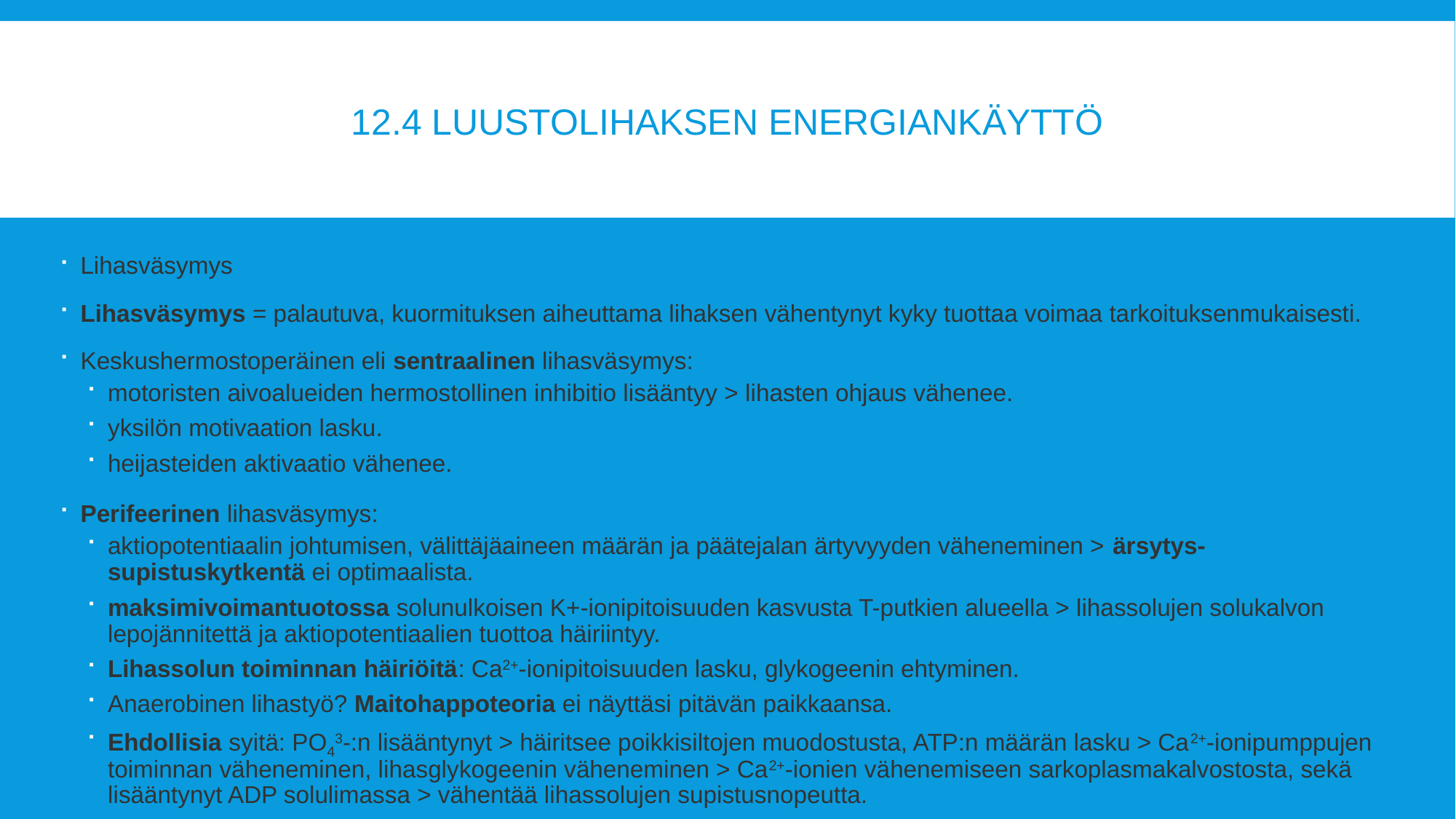

# 12.4 Luustolihaksen energiankäyttö
Lihasväsymys
Lihasväsymys = palautuva, kuormituksen aiheuttama lihaksen vähentynyt kyky tuottaa voimaa tarkoituksenmukaisesti.
Keskushermostoperäinen eli sentraalinen lihasväsymys:
motoristen aivoalueiden hermostollinen inhibitio lisääntyy > lihasten ohjaus vähenee.
yksilön motivaation lasku.
heijasteiden aktivaatio vähenee.
Perifeerinen lihasväsymys:
aktiopotentiaalin johtumisen, välittäjäaineen määrän ja päätejalan ärtyvyyden väheneminen > ärsytys-supistuskytkentä ei optimaalista.
maksimivoimantuotossa solunulkoisen K+-ionipitoisuuden kasvusta T-putkien alueella > lihassolujen solukalvon lepojännitettä ja aktiopotentiaalien tuottoa häiriintyy.
Lihassolun toiminnan häiriöitä: Ca2+-ionipitoisuuden lasku, glykogeenin ehtyminen.
Anaerobinen lihastyö? Maitohappoteoria ei näyttäsi pitävän paikkaansa.
Ehdollisia syitä: PO43-:n lisääntynyt > häiritsee poikkisiltojen muodostusta, ATP:n määrän lasku > Ca2+-ionipumppujen toiminnan väheneminen, lihasglykogeenin väheneminen > Ca2+-ionien vähenemiseen sarkoplasmakalvostosta, sekä lisääntynyt ADP solulimassa > vähentää lihassolujen supistusnopeutta.